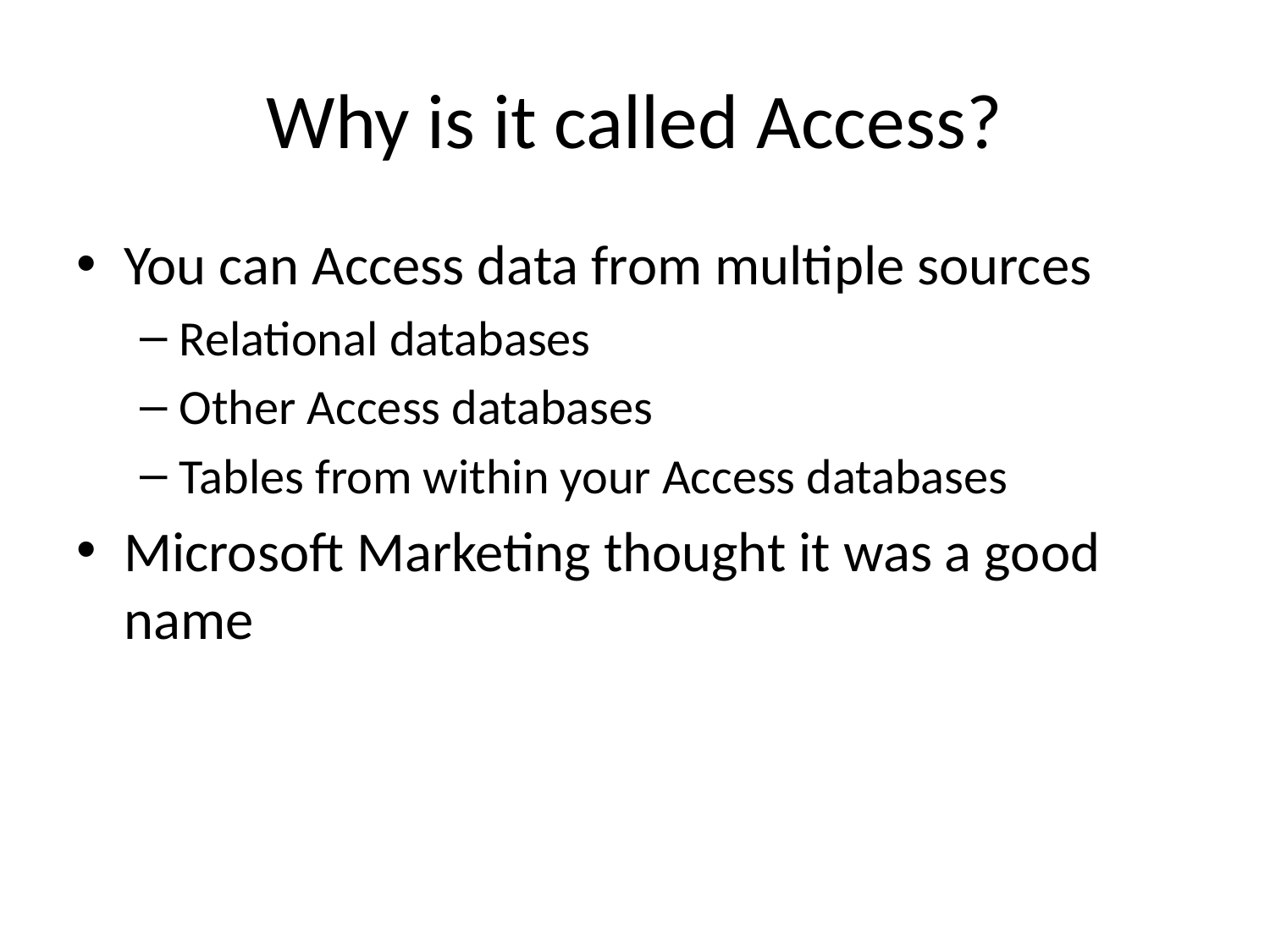

# Why is it called Access?
You can Access data from multiple sources
Relational databases
Other Access databases
Tables from within your Access databases
Microsoft Marketing thought it was a good name